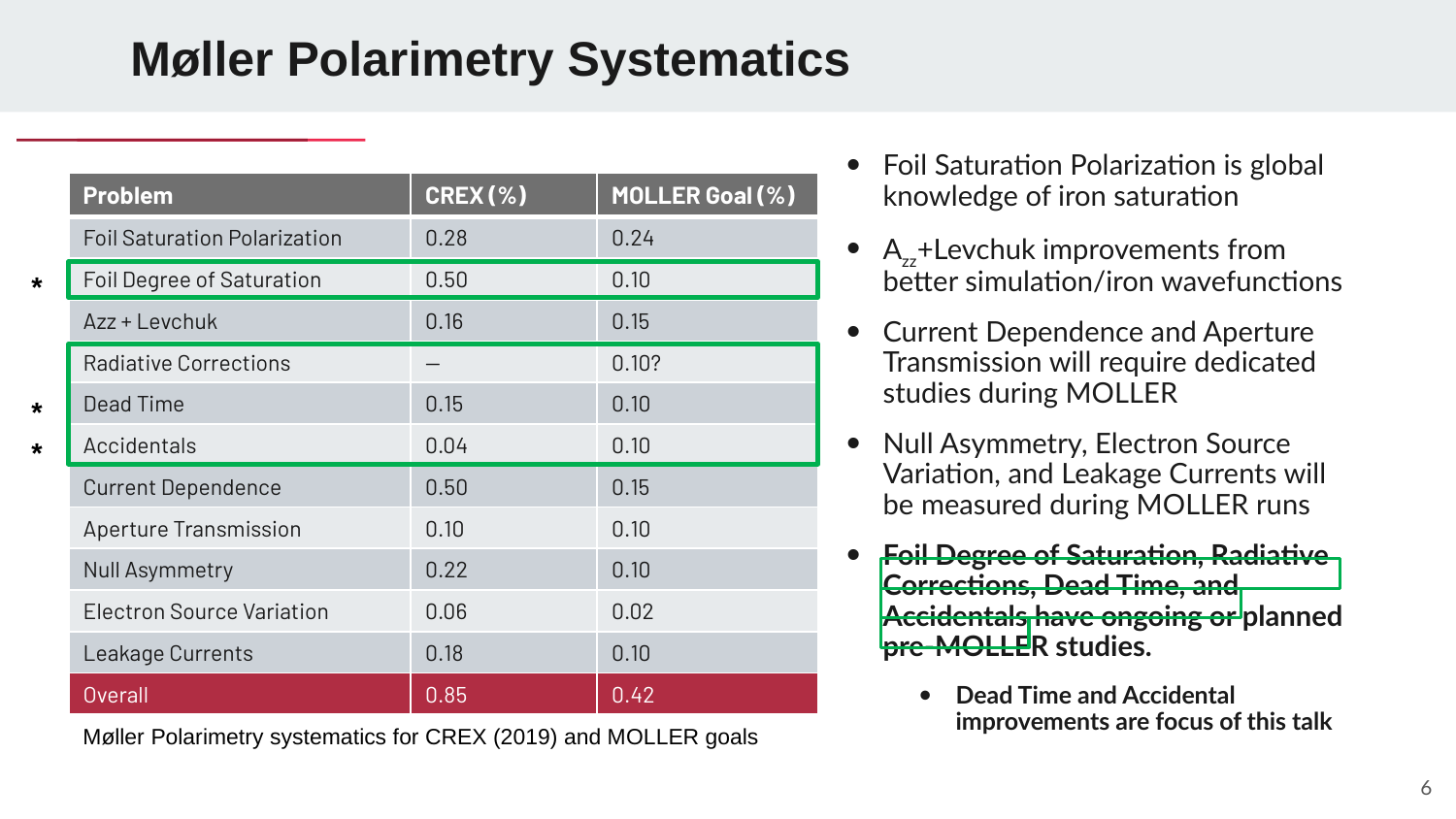

# Møller Polarimetry Systematics
Foil Saturation Polarization is global knowledge of iron saturation
Azz+Levchuk improvements from better simulation/iron wavefunctions
Current Dependence and Aperture Transmission will require dedicated studies during MOLLER
Null Asymmetry, Electron Source Variation, and Leakage Currents will be measured during MOLLER runs
Foil Degree of Saturation, Radiative Corrections, Dead Time, and Accidentals have ongoing or planned pre-MOLLER studies.
Dead Time and Accidental improvements are focus of this talk
| Problem | CREX (%) | MOLLER Goal (%) |
| --- | --- | --- |
| Foil Saturation Polarization | 0.28 | 0.24 |
| Foil Degree of Saturation | 0.50 | 0.10 |
| Azz + Levchuk | 0.16 | 0.15 |
| Radiative Corrections | — | 0.10? |
| Dead Time | 0.15 | 0.10 |
| Accidentals | 0.04 | 0.10 |
| Current Dependence | 0.50 | 0.15 |
| Aperture Transmission | 0.10 | 0.10 |
| Null Asymmetry | 0.22 | 0.10 |
| Electron Source Variation | 0.06 | 0.02 |
| Leakage Currents | 0.18 | 0.10 |
| Overall | 0.85 | 0.42 |

*

*
*

Møller Polarimetry systematics for CREX (2019) and MOLLER goals
6